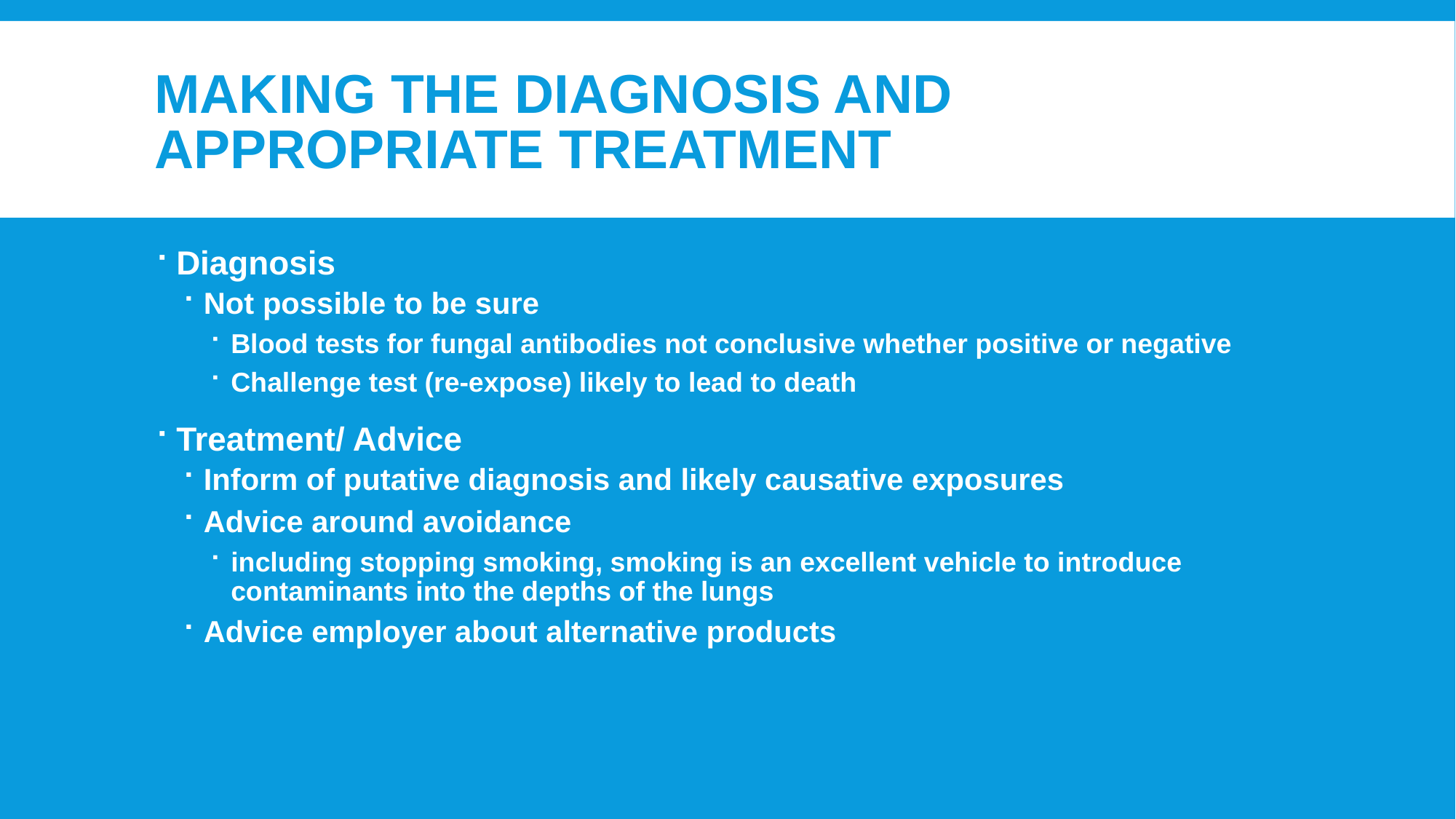

# Making the diagnosis and appropriate treatment
Diagnosis
Not possible to be sure
Blood tests for fungal antibodies not conclusive whether positive or negative
Challenge test (re-expose) likely to lead to death
Treatment/ Advice
Inform of putative diagnosis and likely causative exposures
Advice around avoidance
including stopping smoking, smoking is an excellent vehicle to introduce contaminants into the depths of the lungs
Advice employer about alternative products